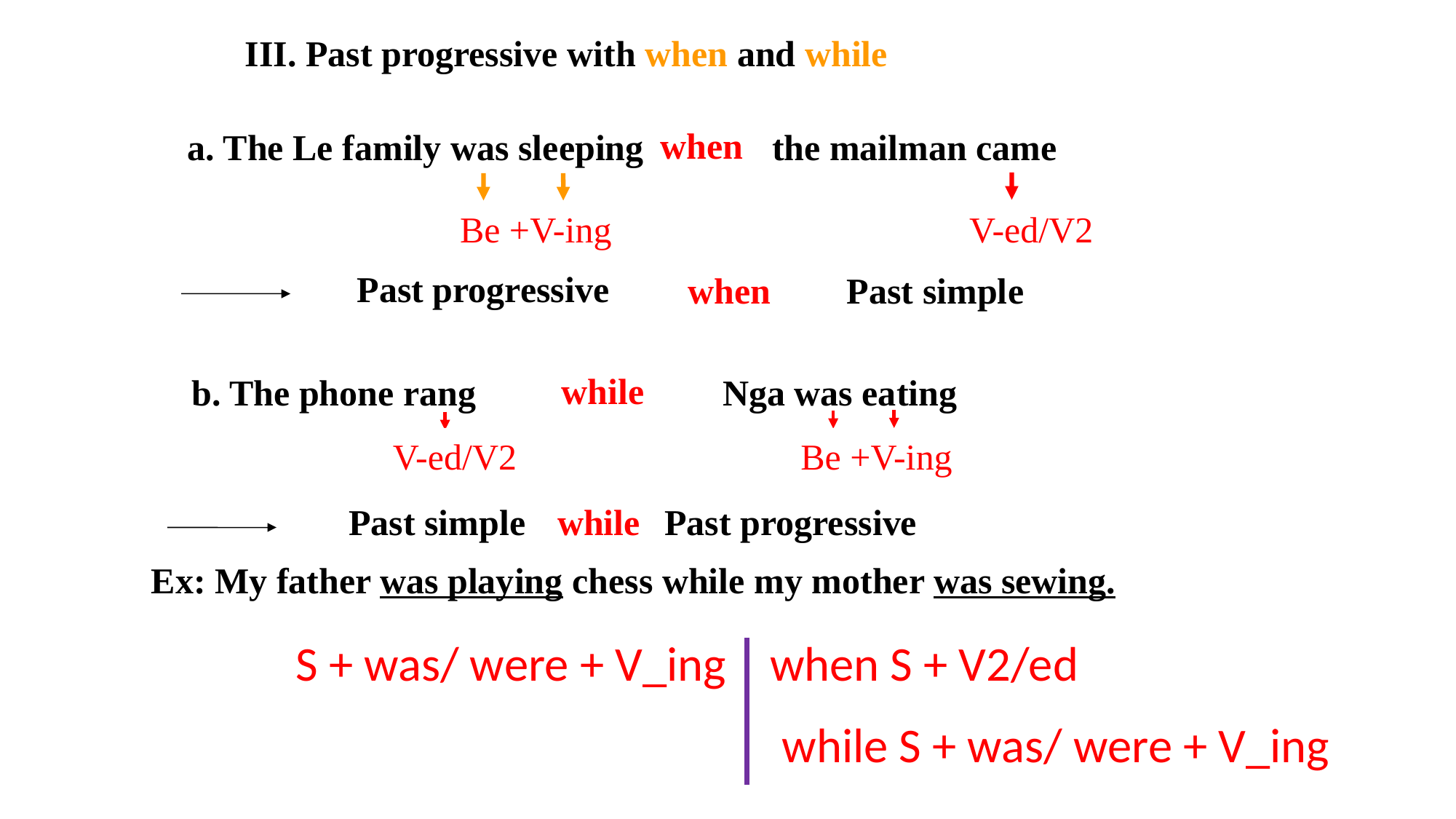

III. Past progressive with when and while
when
a. The Le family was sleeping when    the mailman came

Be +V-ing
V-ed/V2
Past progressive
when
Past simple

while
b. The phone rang         while         Nga was eating

Be +V-ing
V-ed/V2
Past simple
while
Past progressive

Ex: My father was playing chess while my mother was sewing.
S + was/ were + V_ing    when S + V2/ed
while S + was/ were + V_ing